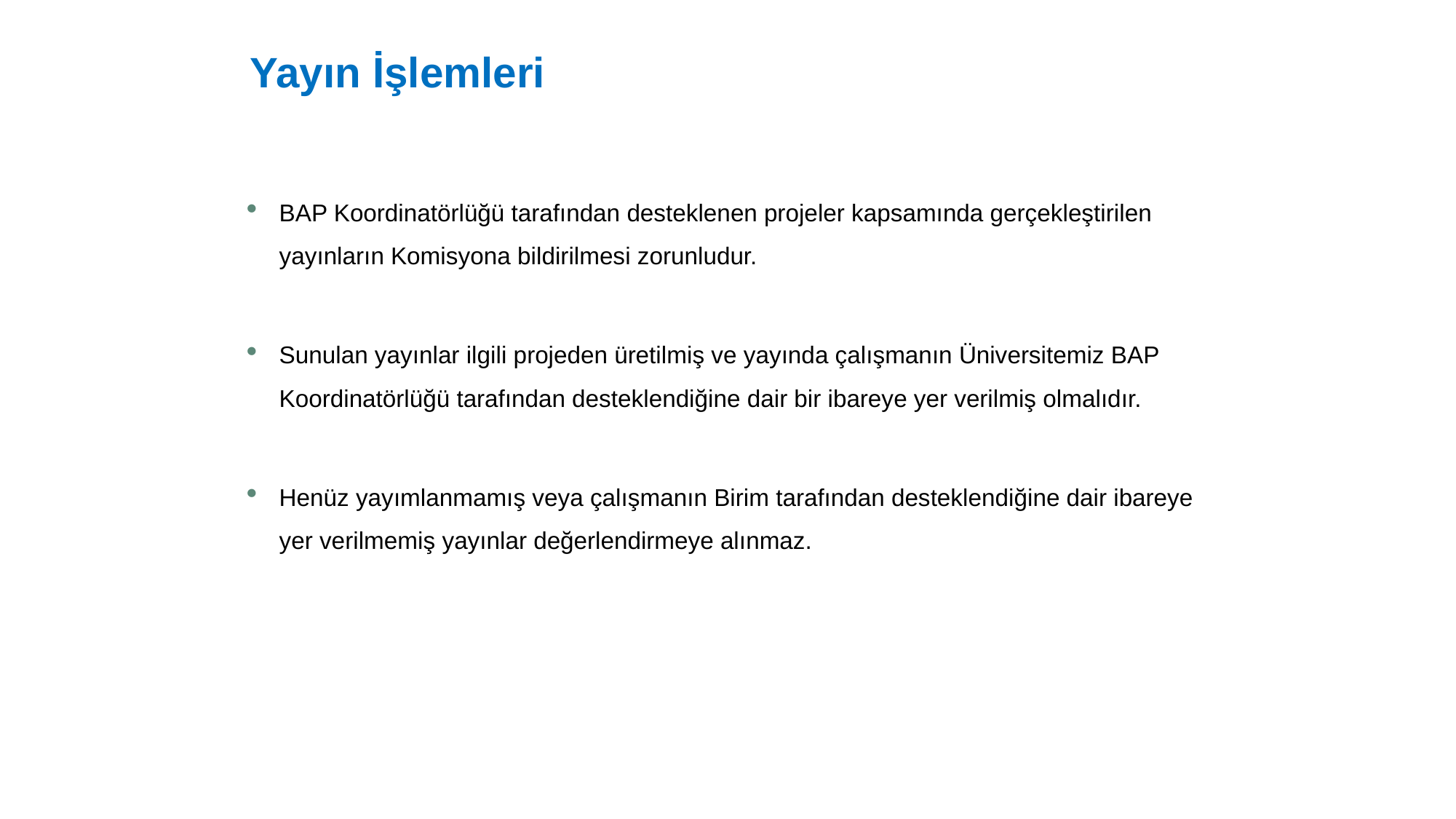

Yayın İşlemleri
BAP Koordinatörlüğü tarafından desteklenen projeler kapsamında gerçekleştirilen yayınların Komisyona bildirilmesi zorunludur.

Sunulan yayınlar ilgili projeden üretilmiş ve yayında çalışmanın Üniversitemiz BAP Koordinatörlüğü tarafından desteklendiğine dair bir ibareye yer verilmiş olmalıdır.

Henüz yayımlanmamış veya çalışmanın Birim tarafından desteklendiğine dair ibareye yer verilmemiş yayınlar değerlendirmeye alınmaz.